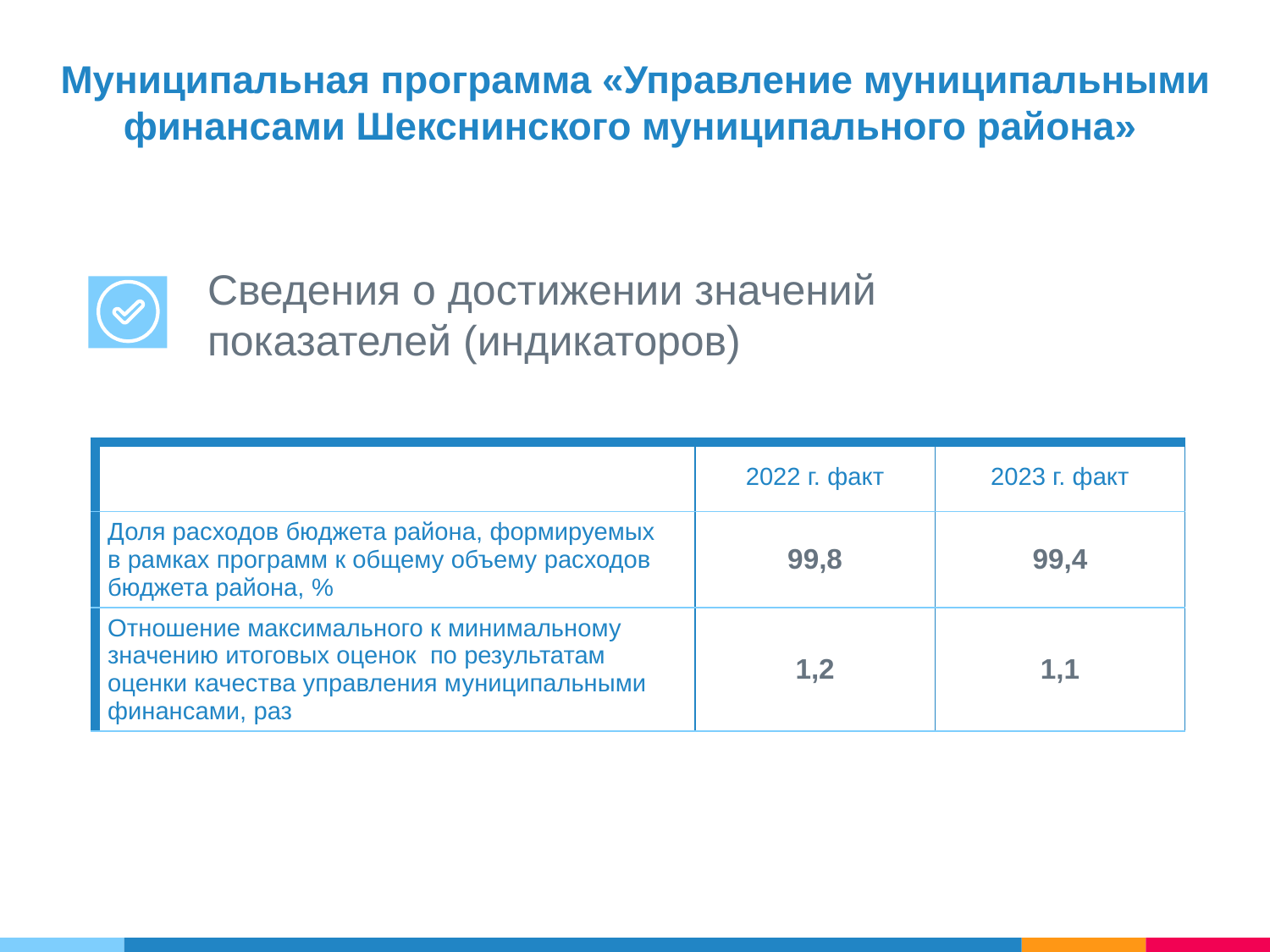

Муниципальная программа «Управление муниципальными финансами Шекснинского муниципального района»
Сведения о достижении значений показателей (индикаторов)

|  | 2022 г. факт | 2023 г. факт |
| --- | --- | --- |
| Доля расходов бюджета района, формируемых в рамках программ к общему объему расходов бюджета района, % | 99,8 | 99,4 |
| Отношение максимального к минимальному значению итоговых оценок по результатам оценки качества управления муниципальными финансами, раз | 1,2 | 1,1 |